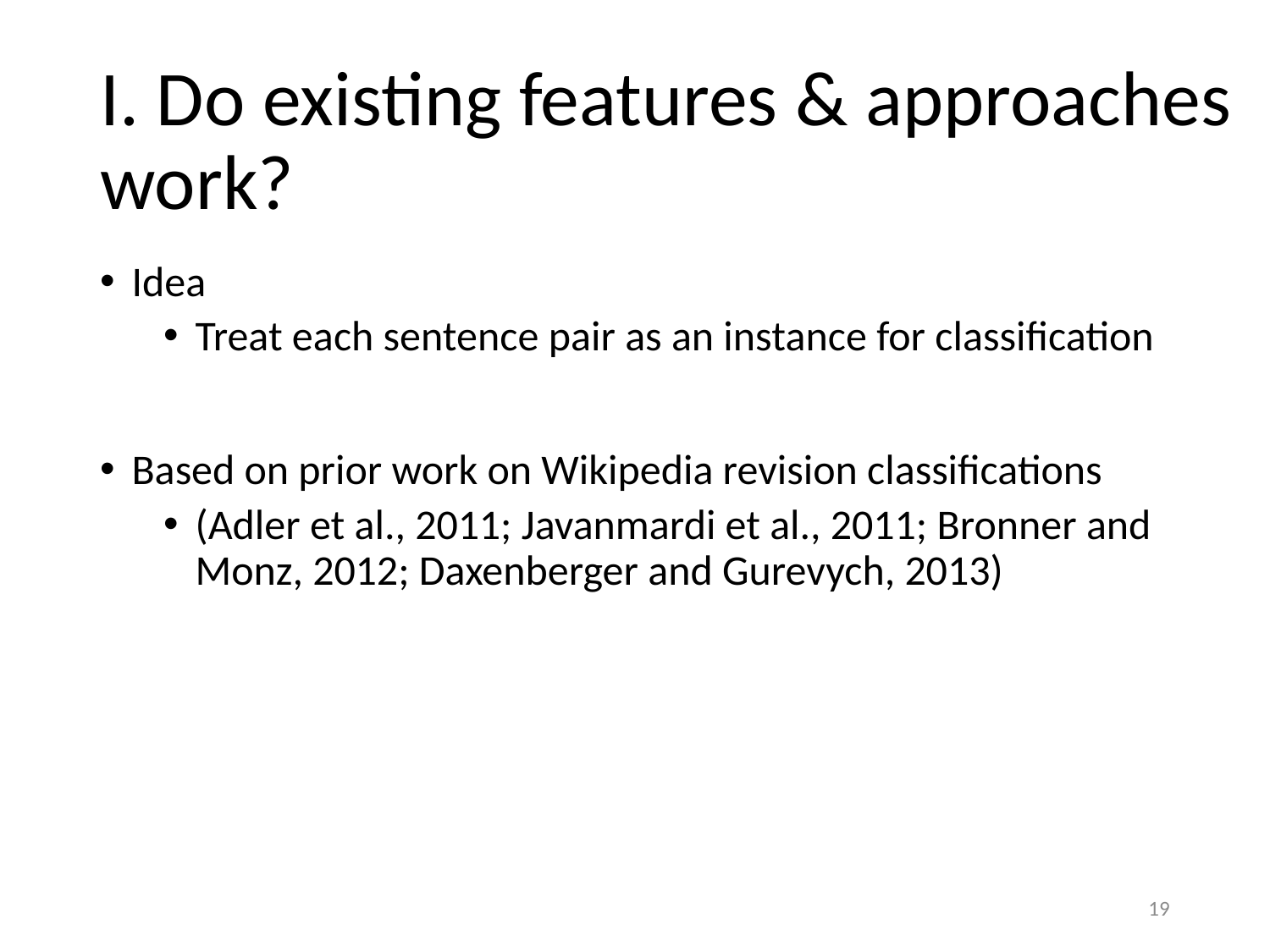

# I. Do existing features & approaches work?
Idea
Treat each sentence pair as an instance for classification

Based on prior work on Wikipedia revision classifications
(Adler et al., 2011; Javanmardi et al., 2011; Bronner and Monz, 2012; Daxenberger and Gurevych, 2013)

19